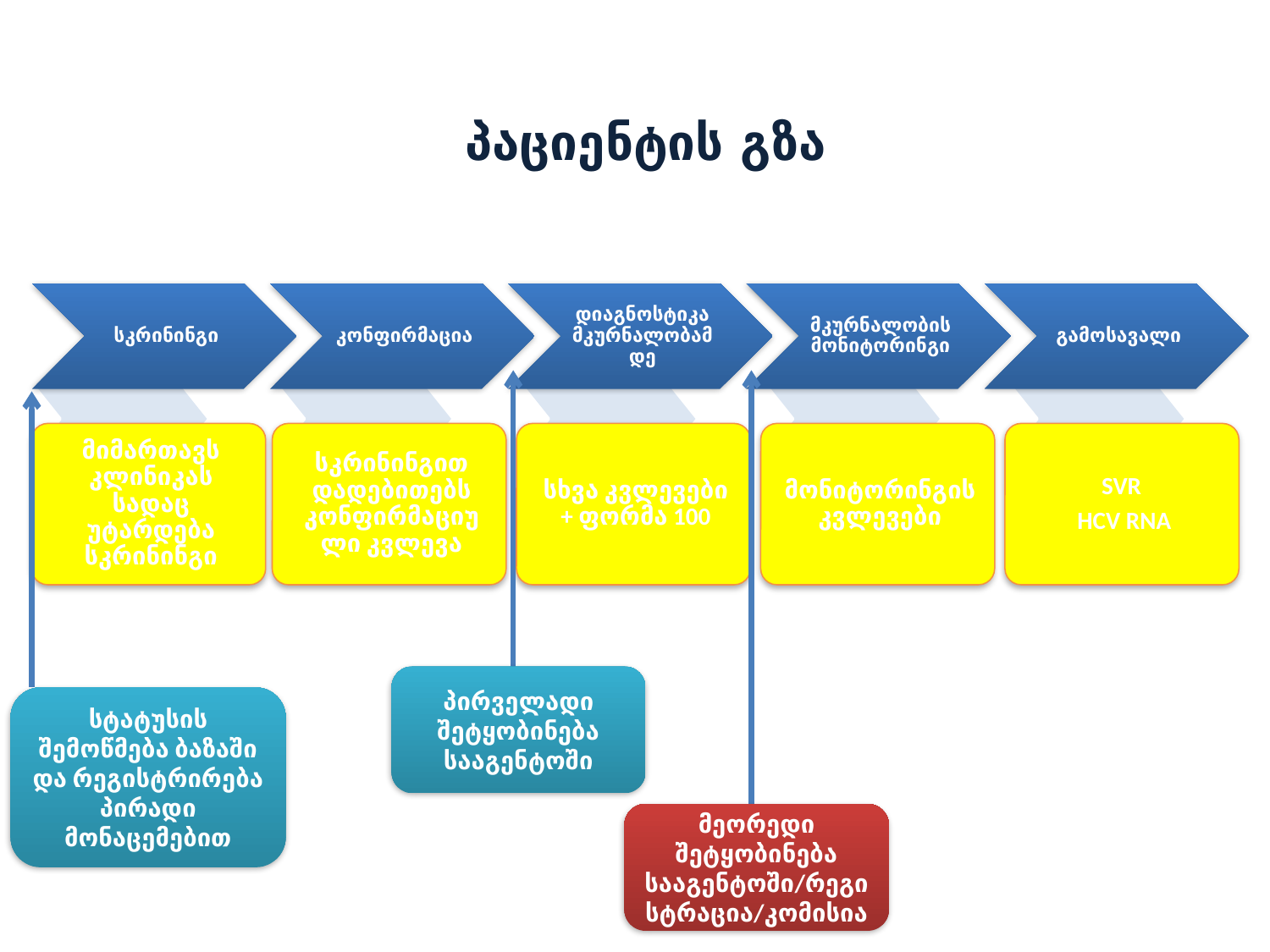

# პაციენტის გზა
მიმართავს კლინიკას სადაც უტარდება სკრინინგი
სკრინინგით დადებითებს კონფირმაციული კვლევა
სხვა კვლევები + ფორმა 100
მონიტორინგის კვლევები
SVR
HCV RNA
სკრინინგი
კონფირმაცია
დიაგნოსტიკა მკურნალობამდე
მკურნალობის მონიტორინგი
გამოსავალი

პირველადი შეტყობინება სააგენტოში
სტატუსის შემოწმება ბაზაში და რეგისტრირება პირადი მონაცემებით
მეორედი შეტყობინება სააგენტოში/რეგისტრაცია/კომისია